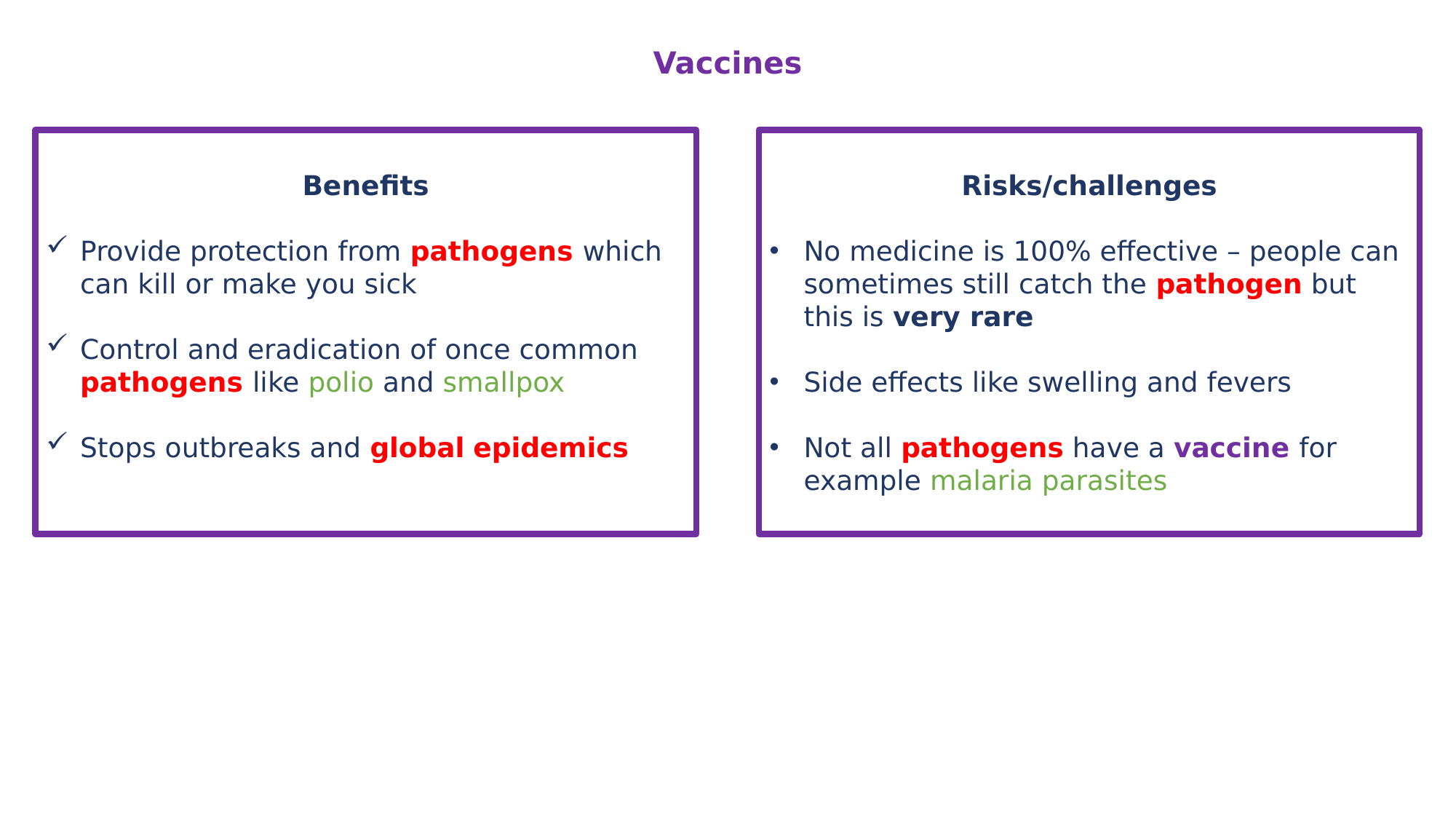

Vaccines
Benefits

Provide protection from pathogens which can kill or make you sick

Control and eradication of once common pathogens like polio and smallpox

Stops outbreaks and global epidemics
Risks/challenges

No medicine is 100% effective – people can sometimes still catch the pathogen but this is very rare

Side effects like swelling and fevers

Not all pathogens have a vaccine for example malaria parasites